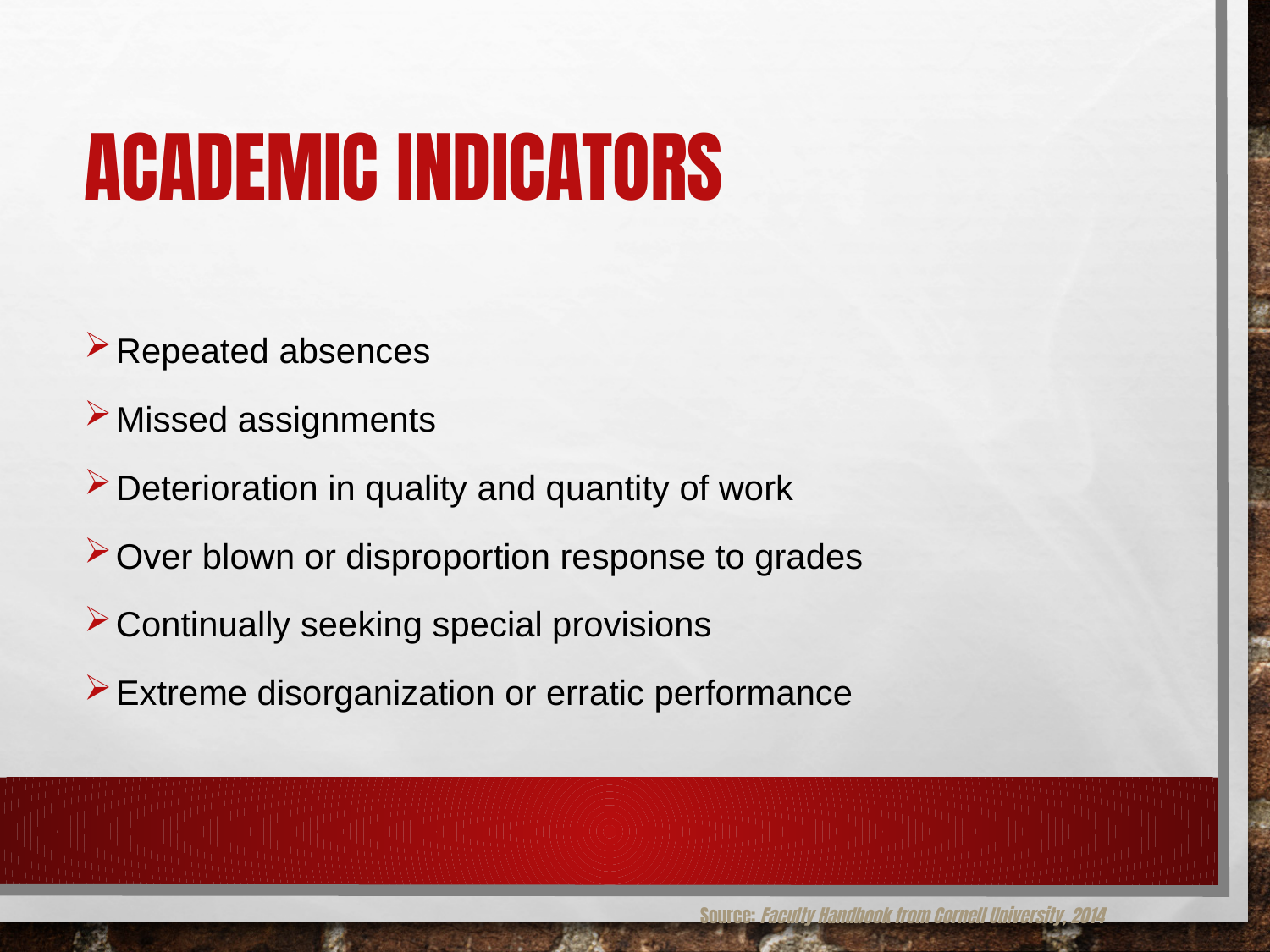

# Academic Indicators
Repeated absences
Missed assignments
Deterioration in quality and quantity of work
Over blown or disproportion response to grades
Continually seeking special provisions
Extreme disorganization or erratic performance
Source: Faculty Handbook from Cornell University, 2014